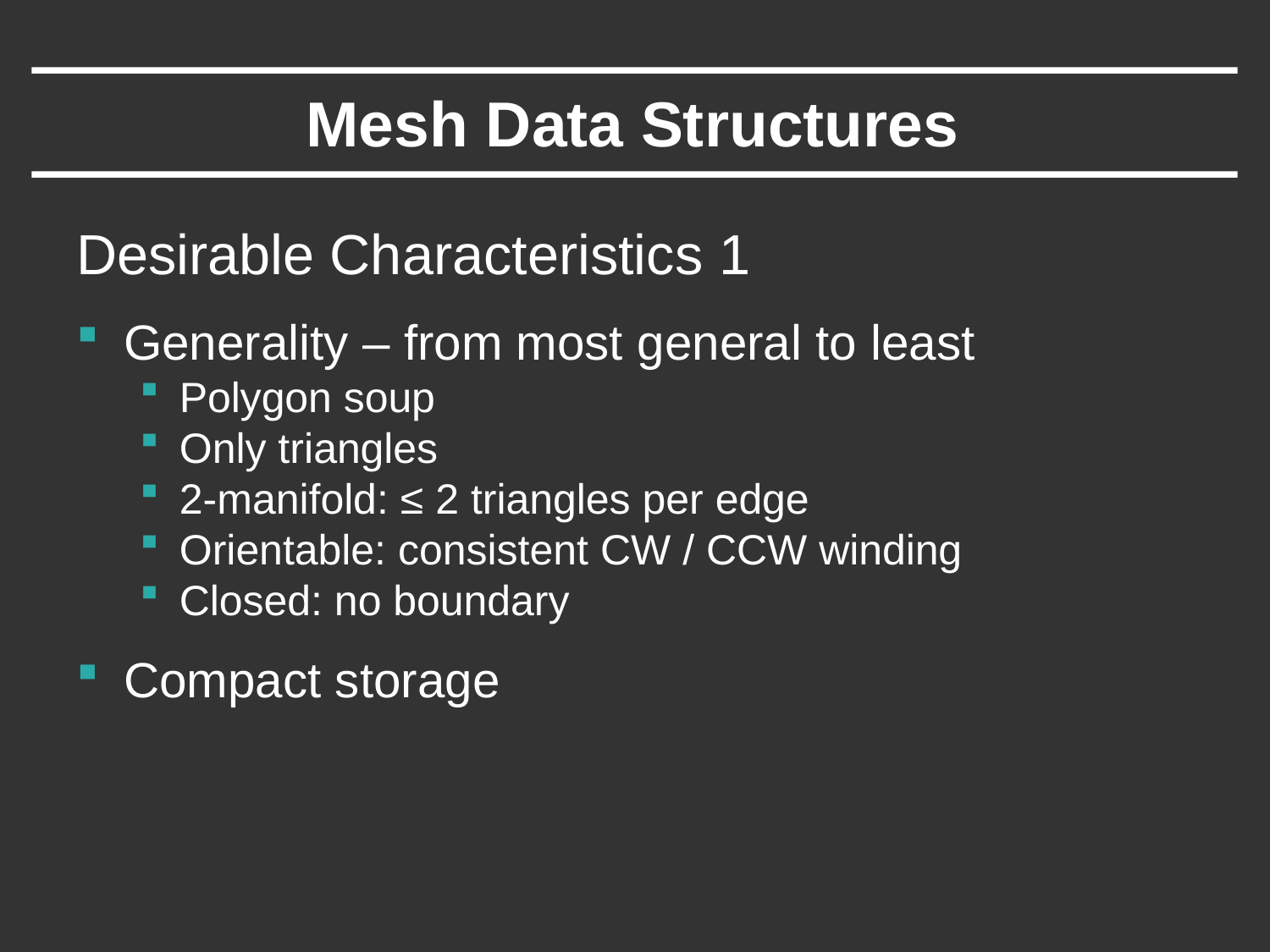

# Mesh Data Structures
Desirable Characteristics 1
Generality – from most general to least
Polygon soup
Only triangles
2-manifold: ≤ 2 triangles per edge
Orientable: consistent CW / CCW winding
Closed: no boundary
Compact storage